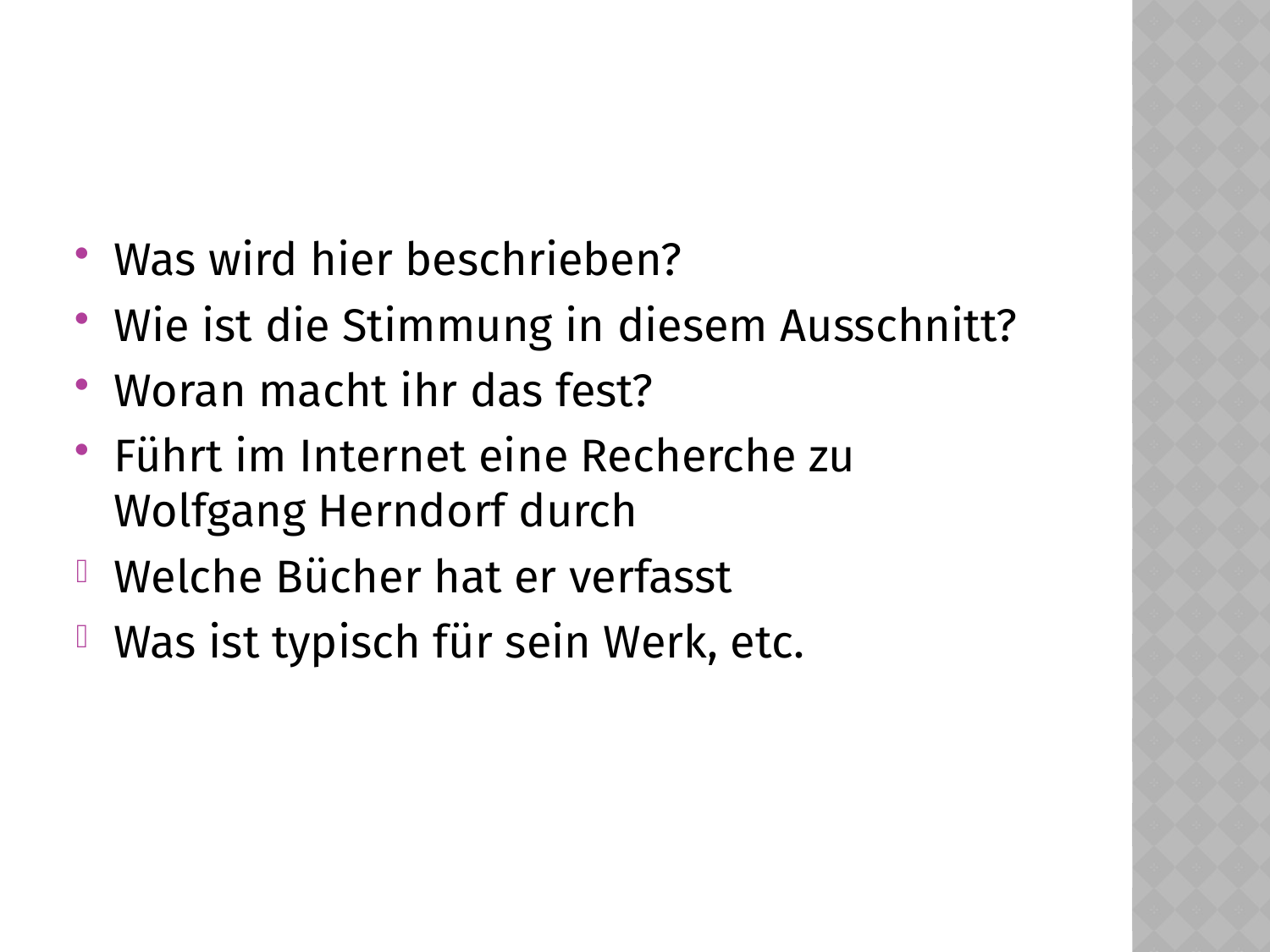

#
Was wird hier beschrieben?
Wie ist die Stimmung in diesem Ausschnitt?
Woran macht ihr das fest?
Führt im Internet eine Recherche zu Wolfgang Herndorf durch
Welche Bücher hat er verfasst
Was ist typisch für sein Werk, etc.